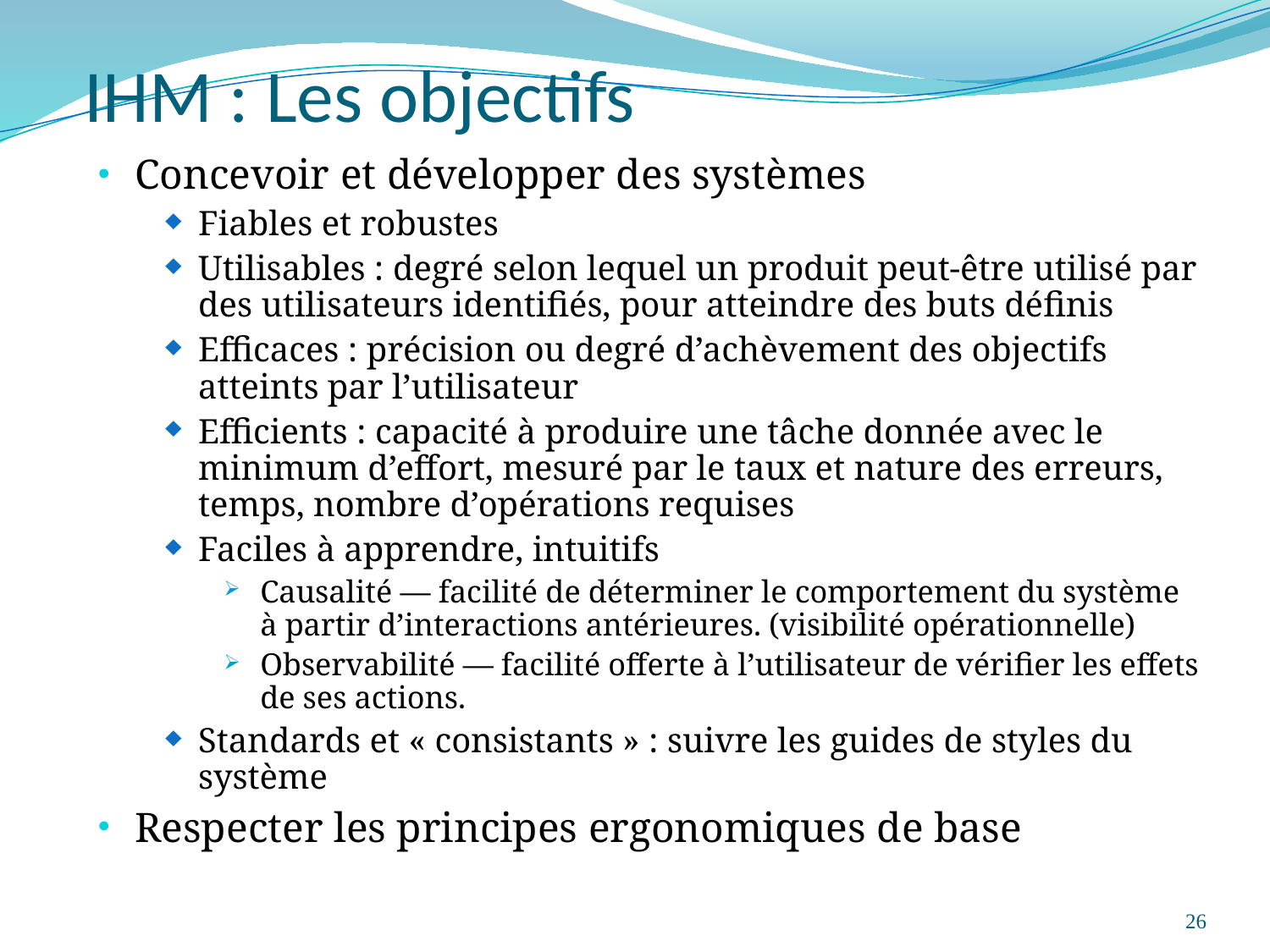

# IHM : Les objectifs
Concevoir et développer des systèmes
Fiables et robustes
Utilisables : degré selon lequel un produit peut-être utilisé par des utilisateurs identifiés, pour atteindre des buts définis
Efficaces : précision ou degré d’achèvement des objectifs atteints par l’utilisateur
Efficients : capacité à produire une tâche donnée avec le minimum d’effort, mesuré par le taux et nature des erreurs, temps, nombre d’opérations requises
Faciles à apprendre, intuitifs
Causalité — facilité de déterminer le comportement du système à partir d’interactions antérieures. (visibilité opérationnelle)
Observabilité — facilité offerte à l’utilisateur de vérifier les effets de ses actions.
Standards et « consistants » : suivre les guides de styles du système
Respecter les principes ergonomiques de base

26